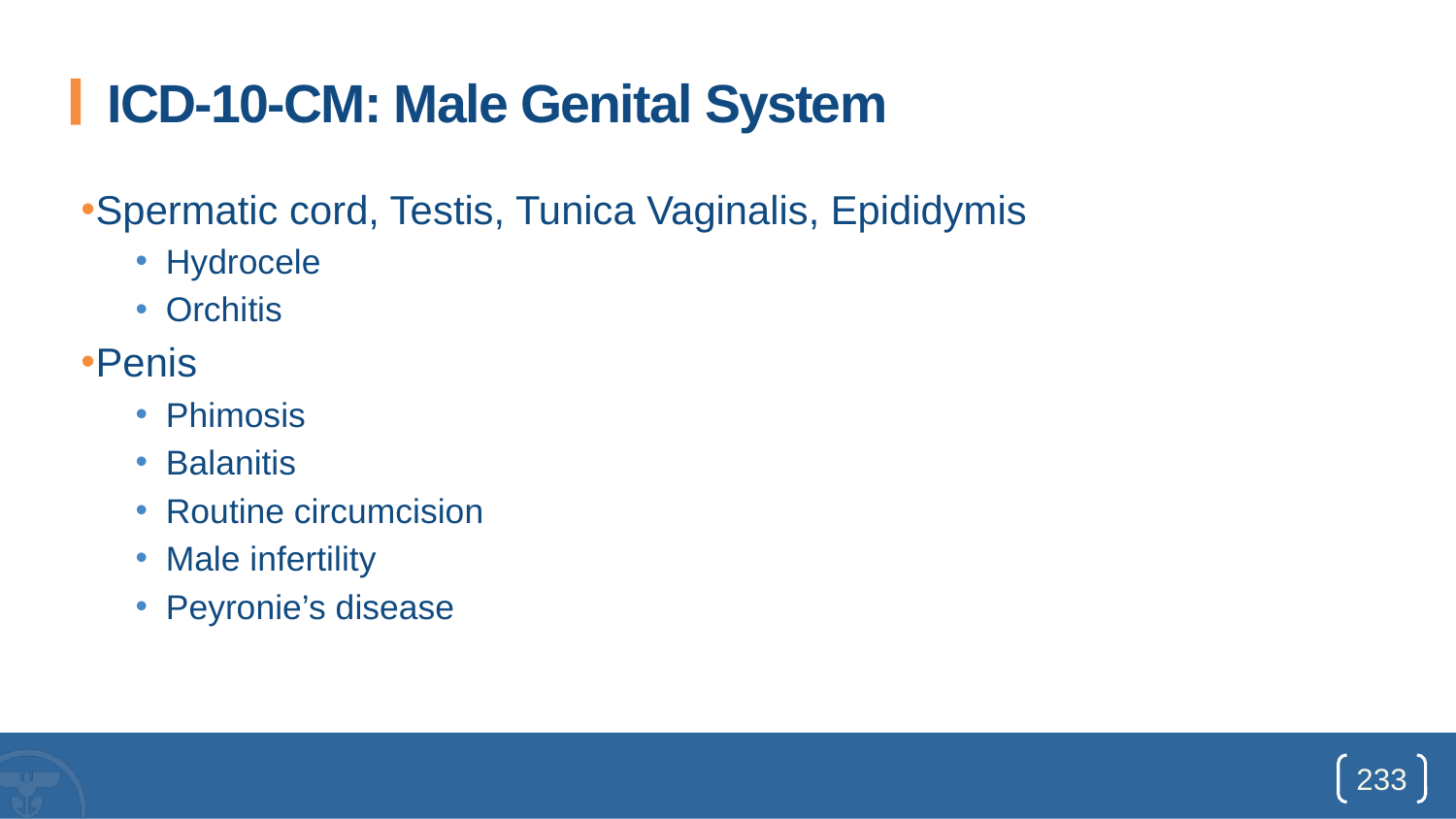

# ICD-10-CM: Male Genital System
Spermatic cord, Testis, Tunica Vaginalis, Epididymis
Hydrocele
Orchitis
Penis
Phimosis
Balanitis
Routine circumcision
Male infertility
Peyronie’s disease

233